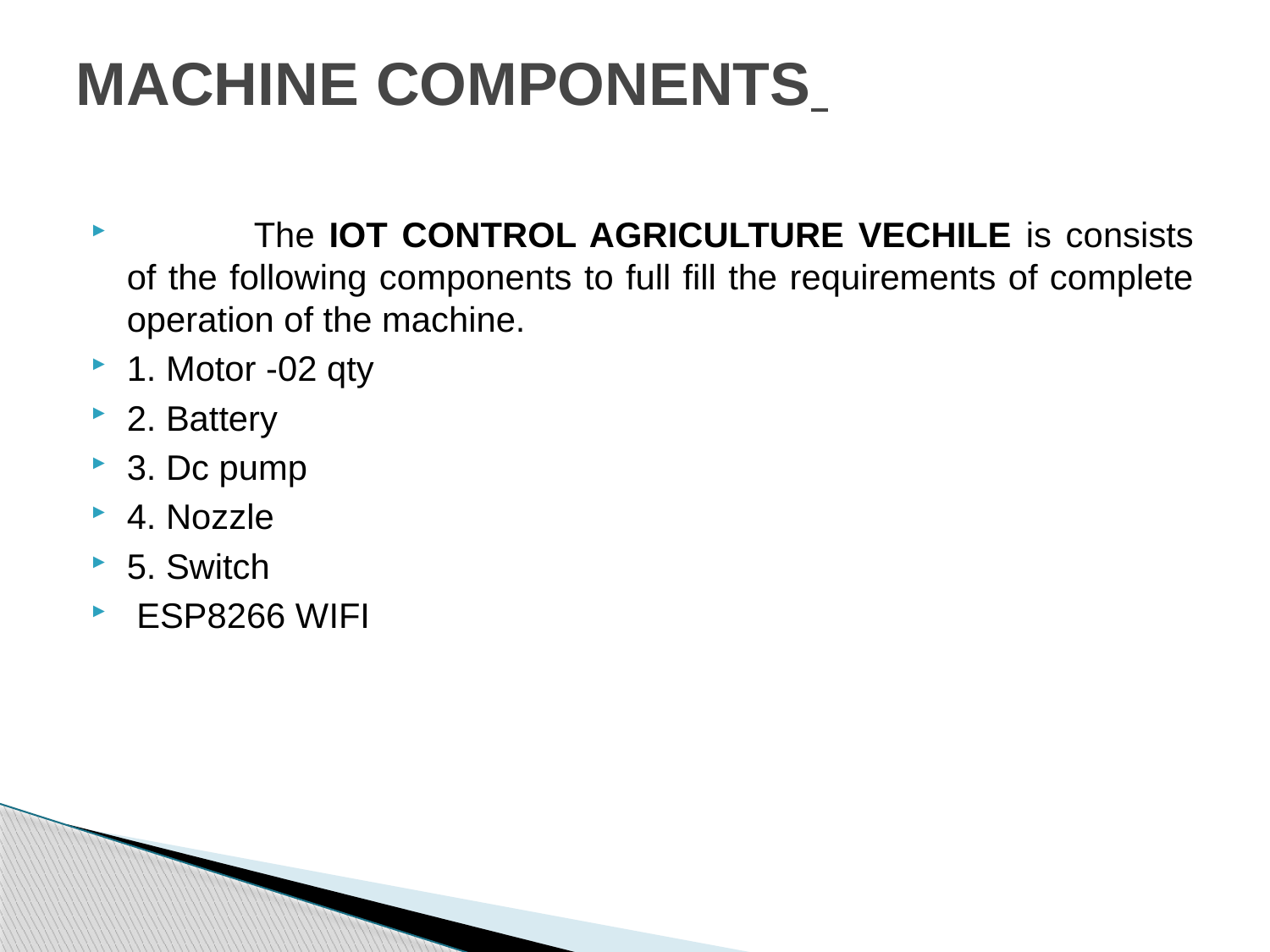

# MACHINE COMPONENTS
	The IOT CONTROL AGRICULTURE VECHILE is consists of the following components to full fill the requirements of complete operation of the machine.
1. Motor -02 qty
2. Battery
3. Dc pump
4. Nozzle
5. Switch
 ESP8266 WIFI